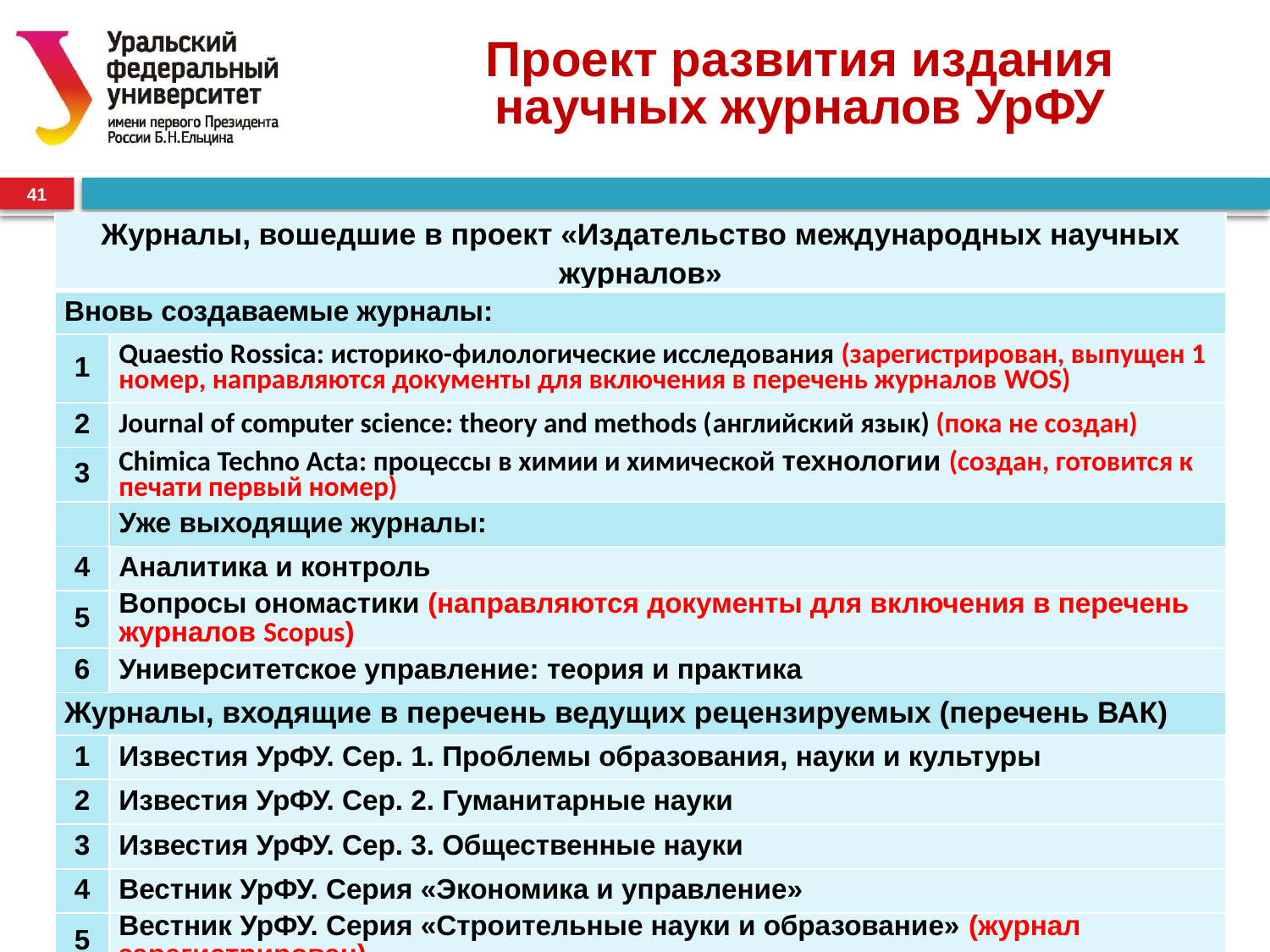

# Проект развития издания научных журналов УрФУ
41
| Журналы, вошедшие в проект «Издательство международных научных журналов» |  |
| --- | --- |
| Вновь создаваемые журналы: |  |
| 1 | Quaestio Rоssica: историко-филологические исследования (зарегистрирован, выпущен 1 номер, направляются документы для включения в перечень журналов WOS) |
| 2 | Journal of computer science: theory and methods (английский язык) (пока не создан) |
| 3 | Chimica Techno Acta: процессы в химии и химической технологии (создан, готовится к печати первый номер) |
|  | Уже выходящие журналы: |
| 4 | Аналитика и контроль |
| 5 | Вопросы ономастики (направляются документы для включения в перечень журналов Scopus) |
| 6 | Университетское управление: теория и практика |
| Журналы, входящие в перечень ведущих рецензируемых (перечень ВАК) |  |
| 1 | Известия УрФУ. Сер. 1. Проблемы образования, науки и культуры |
| 2 | Известия УрФУ. Сер. 2. Гуманитарные науки |
| 3 | Известия УрФУ. Сер. 3. Общественные науки |
| 4 | Вестник УрФУ. Серия «Экономика и управление» |
| 5 | Вестник УрФУ. Серия «Строительные науки и образование» (журнал зарегистрирован) |